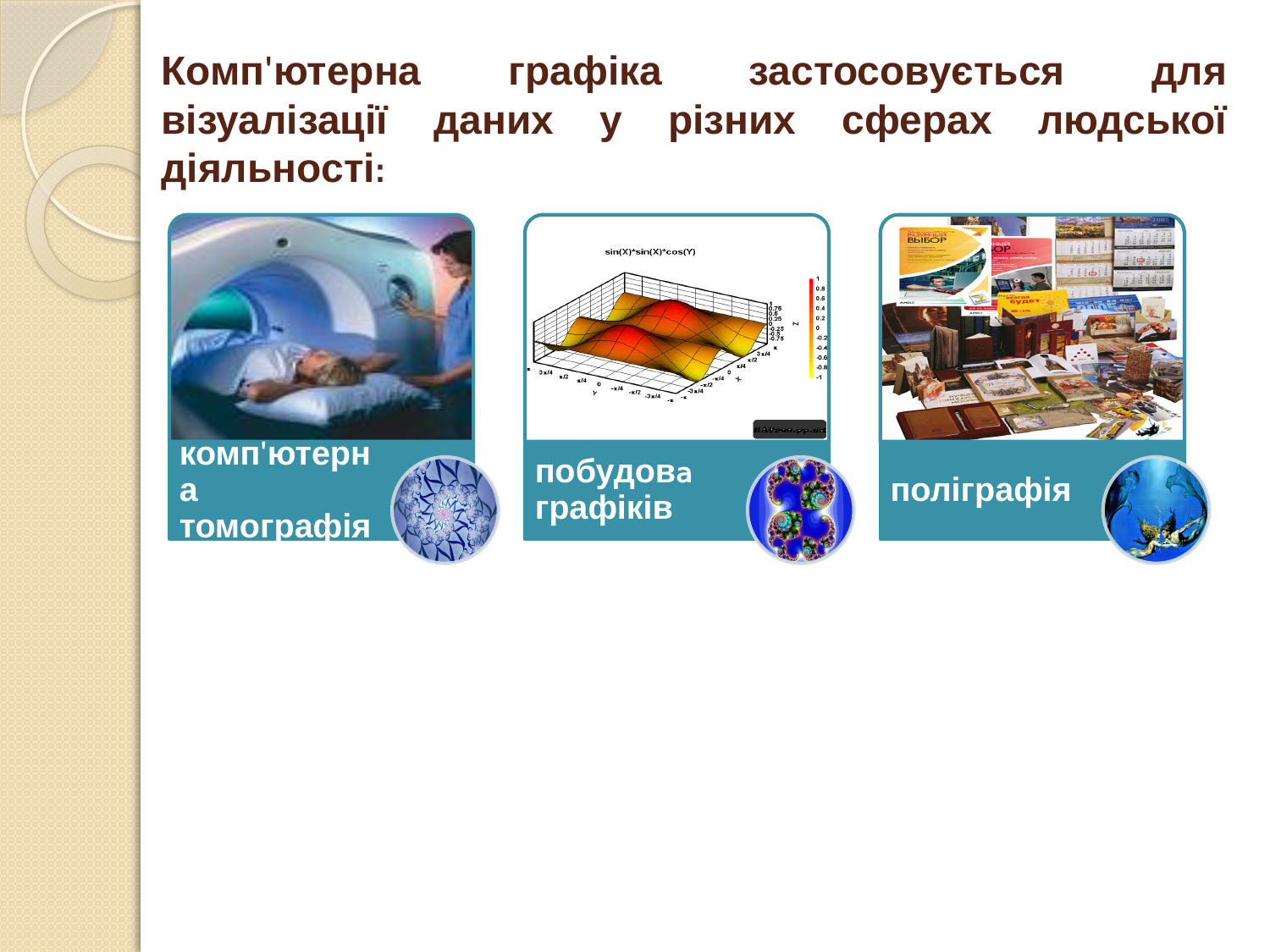

# Комп'ютерна графіка застосовується для візуалізації даних у різних сферах людської діяльності:
комп'ютерна томографія
побудовa графіків
поліграфія